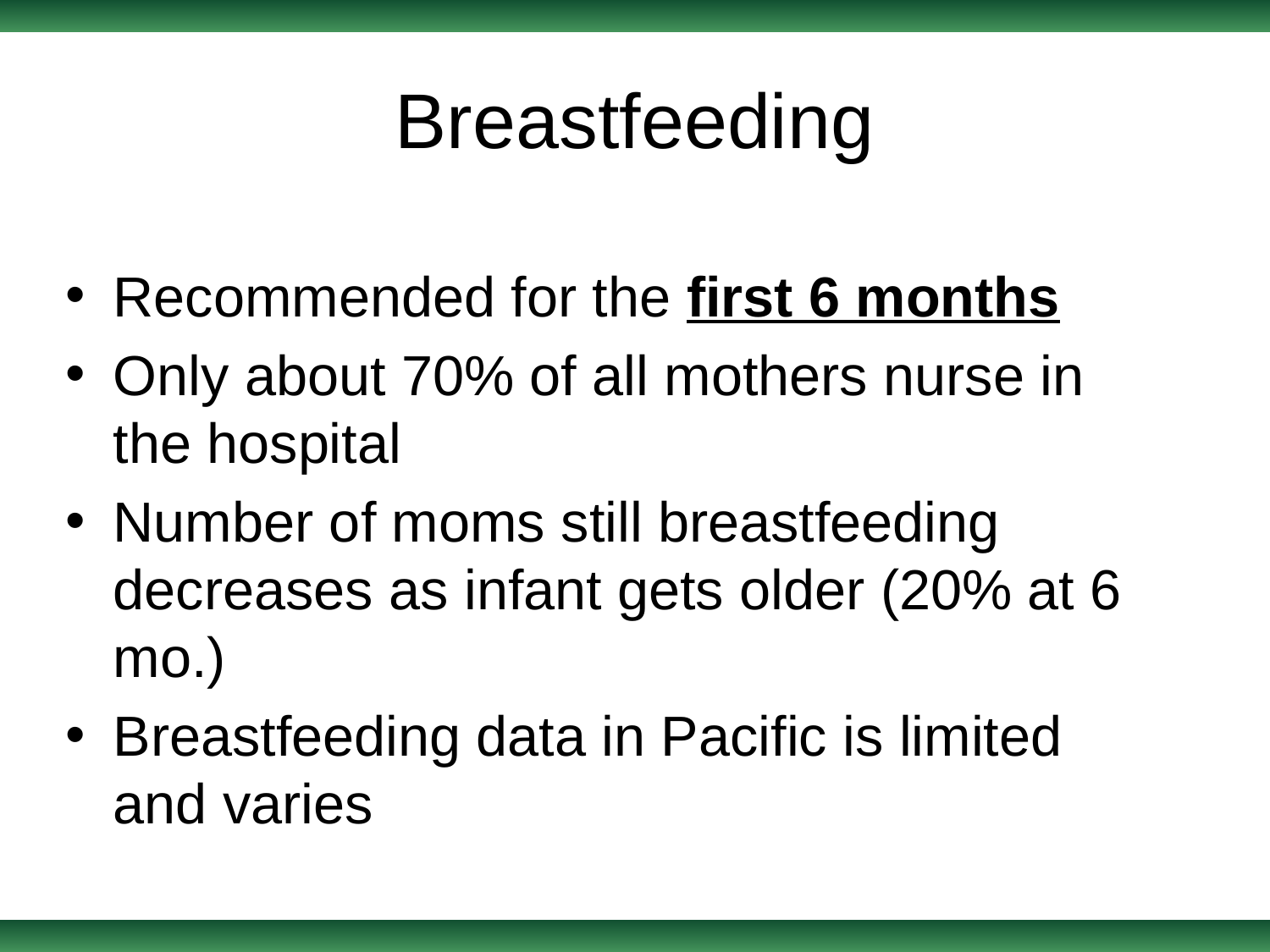

# Breastfeeding
Recommended for the first 6 months
Only about 70% of all mothers nurse in the hospital
Number of moms still breastfeeding decreases as infant gets older (20% at 6 mo.)
Breastfeeding data in Pacific is limited and varies